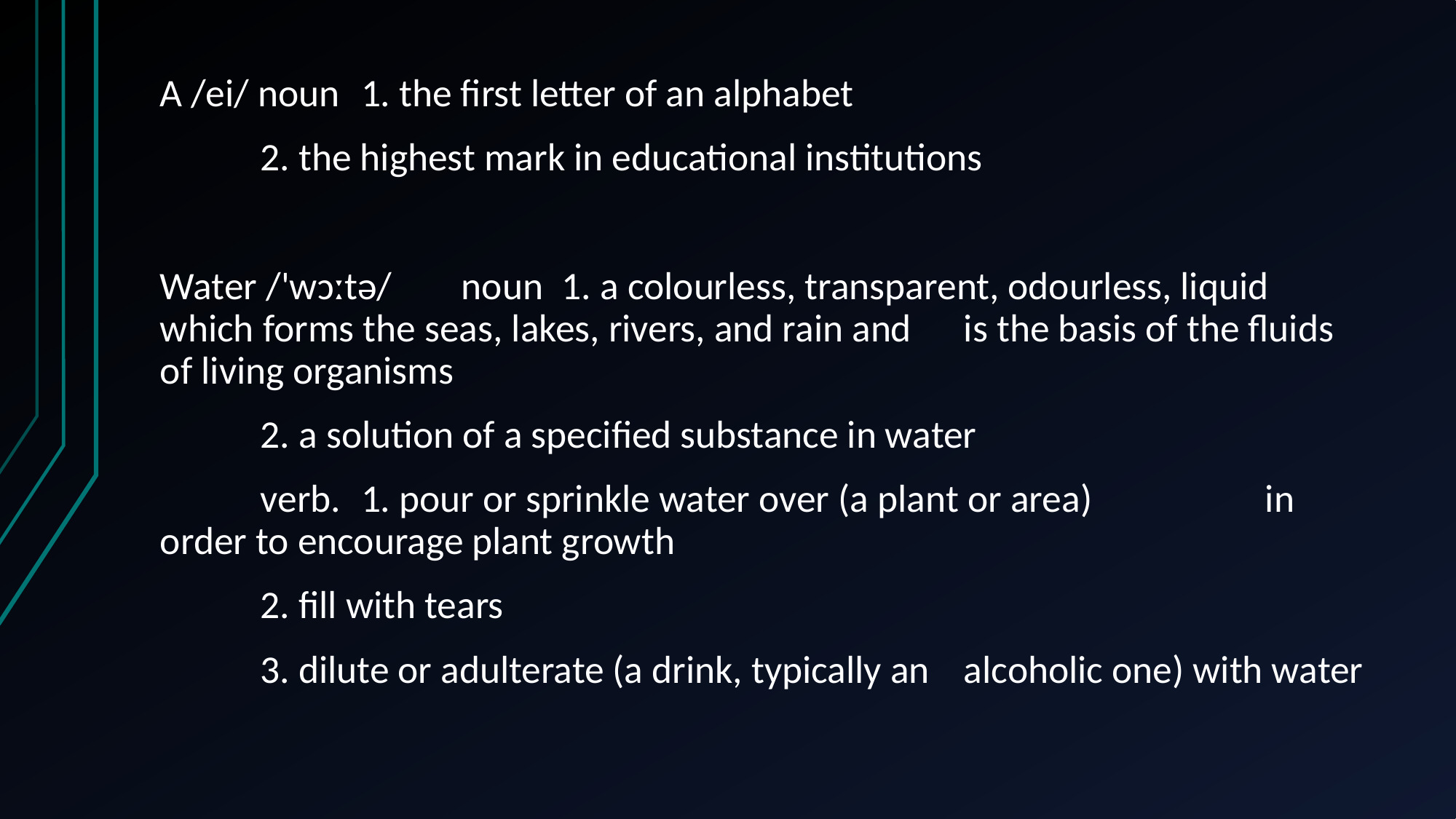

A /ei/ noun 	1. the first letter of an alphabet
		2. the highest mark in educational institutions

Water /'wɔːtə/ 	noun  	1. a colourless, transparent, odourless, liquid 				which forms the seas, lakes, rivers, and rain and 			is the basis of the fluids of living organisms
			2. a solution of a specified substance in water
		verb.	1. pour or sprinkle water over (a plant or area) 			in order to encourage plant growth
			2. fill with tears
			3. dilute or adulterate (a drink, typically an 				alcoholic one) with water